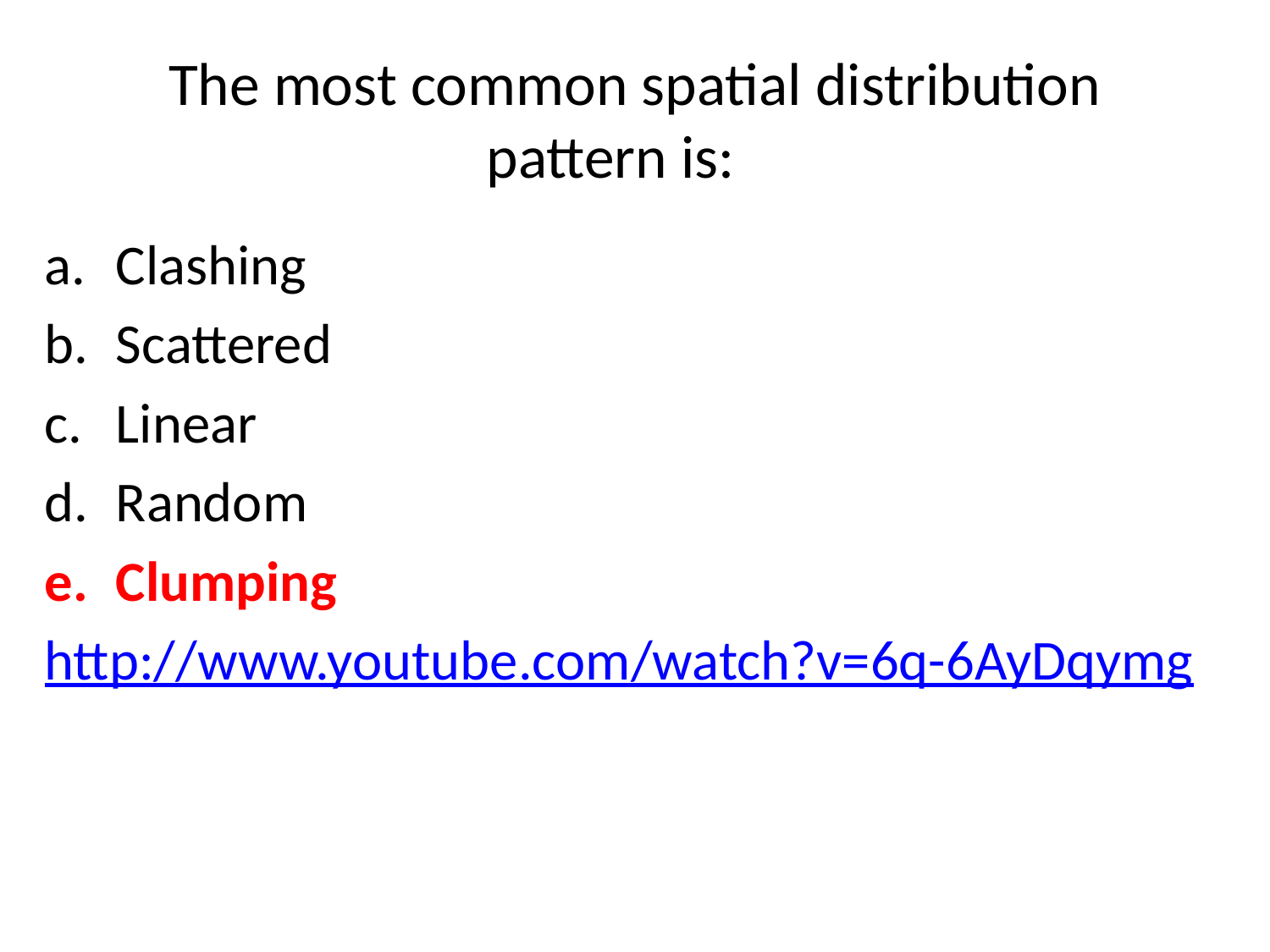

# The most common spatial distribution pattern is:
Clashing
Scattered
Linear
Random
Clumping
http://www.youtube.com/watch?v=6q-6AyDqymg